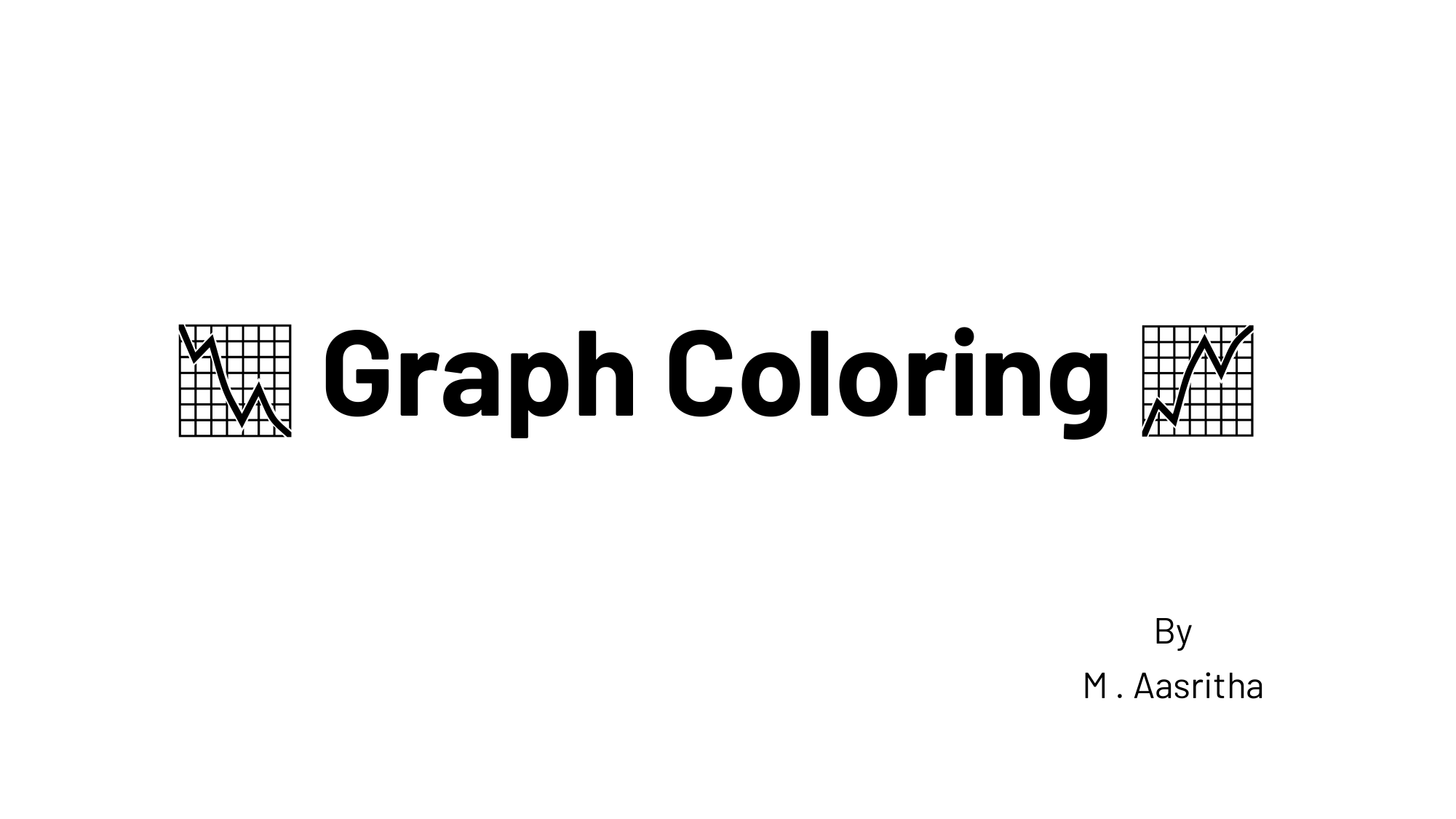

# 📉 Graph Coloring 📈

By
M . Aasritha